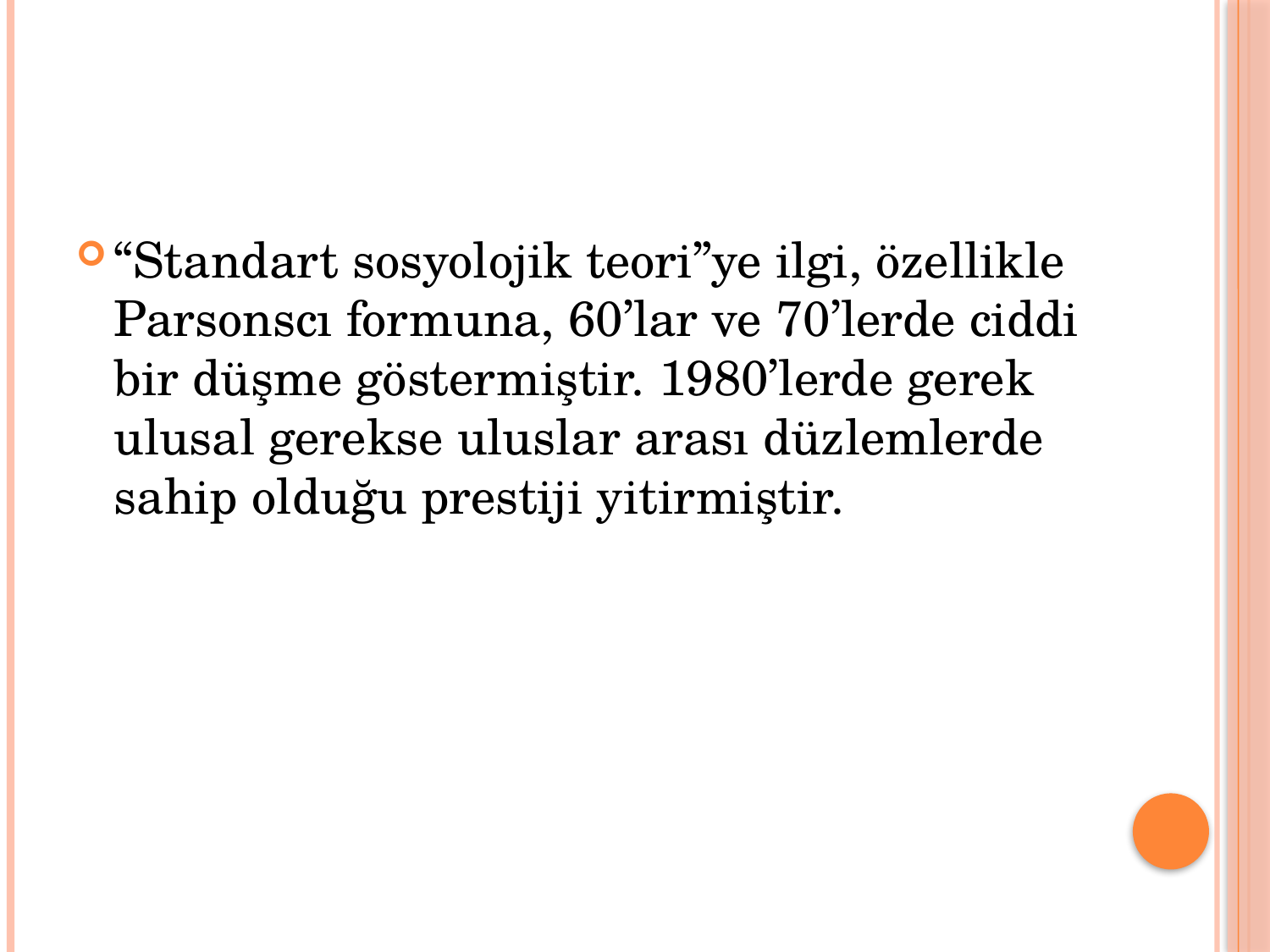

“Standart sosyolojik teori”ye ilgi, özellikle Parsonscı formuna, 60’lar ve 70’lerde ciddi bir düşme göstermiştir. 1980’lerde gerek ulusal gerekse uluslar arası düzlemlerde sahip olduğu prestiji yitirmiştir.